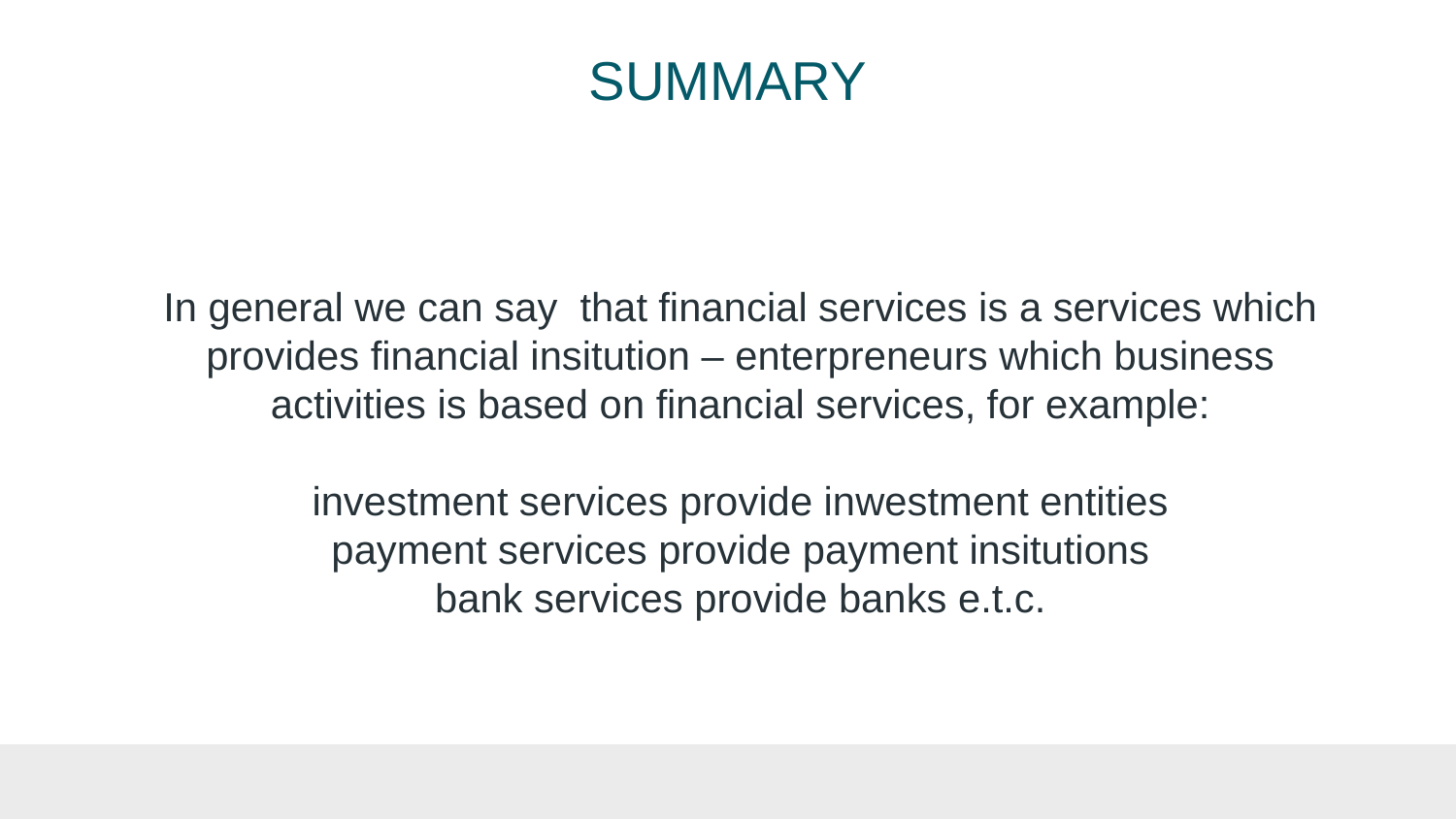

# SUMMARY
In general we can say  that financial services is a services which provides financial insitution – enterpreneurs which business activities is based on financial services, for example:

investment services provide inwestment entities
payment services provide payment insitutions
bank services provide banks e.t.c.